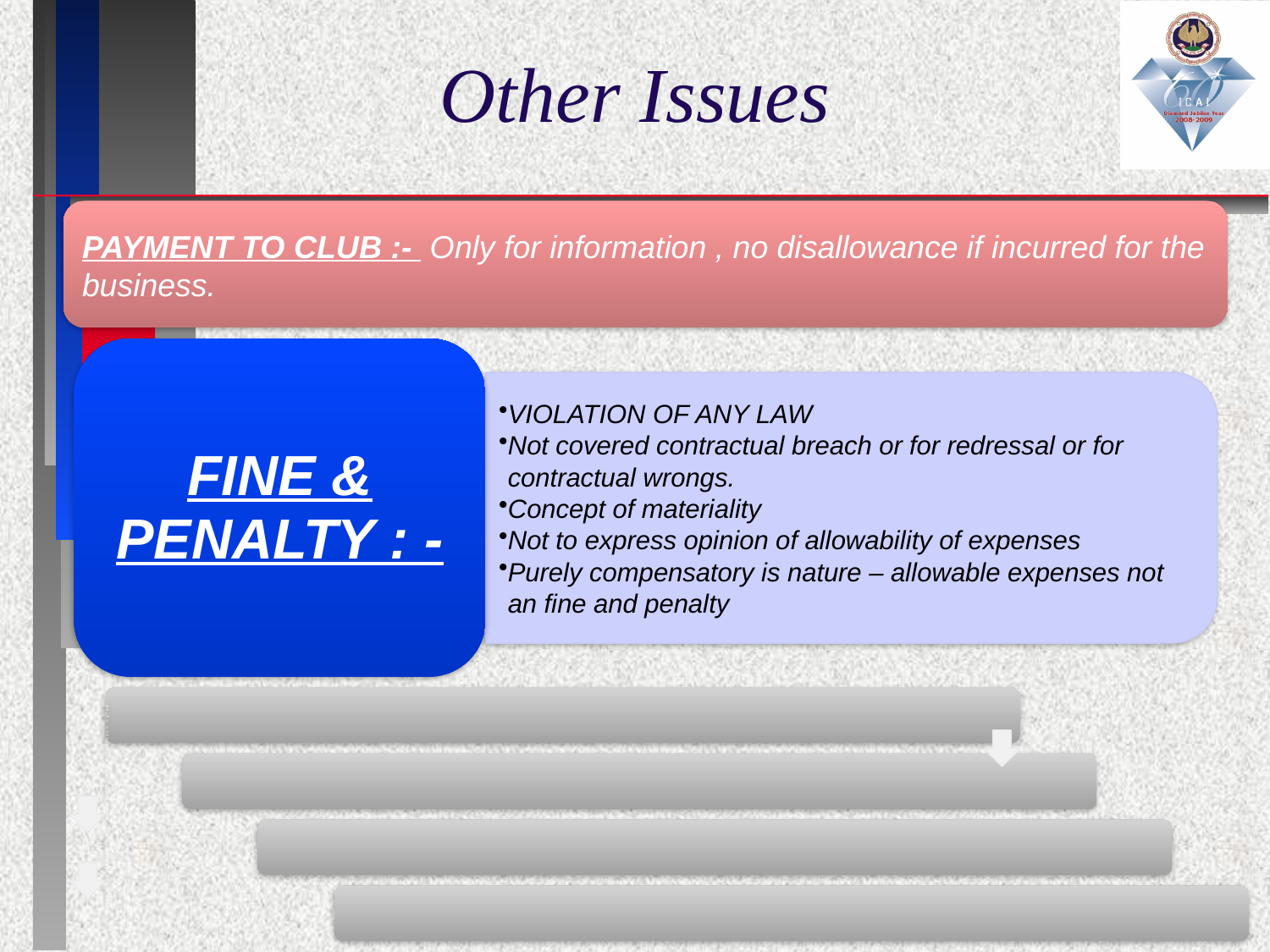

# Other Issues
PAYMENT TO CLUB :-  Only for information , no disallowance if incurred for the business.
FINE & PENALTY : -
VIOLATION OF ANY LAW
Not covered contractual breach or for redressal or for contractual wrongs.
Concept of materiality
Not to express opinion of allowability of expenses
Purely compensatory is nature – allowable expenses not an fine and penalty
MALWA VANASPATIC CHEMICALS CO Vs. CIT (1997) 225 ITR 383 (SC)